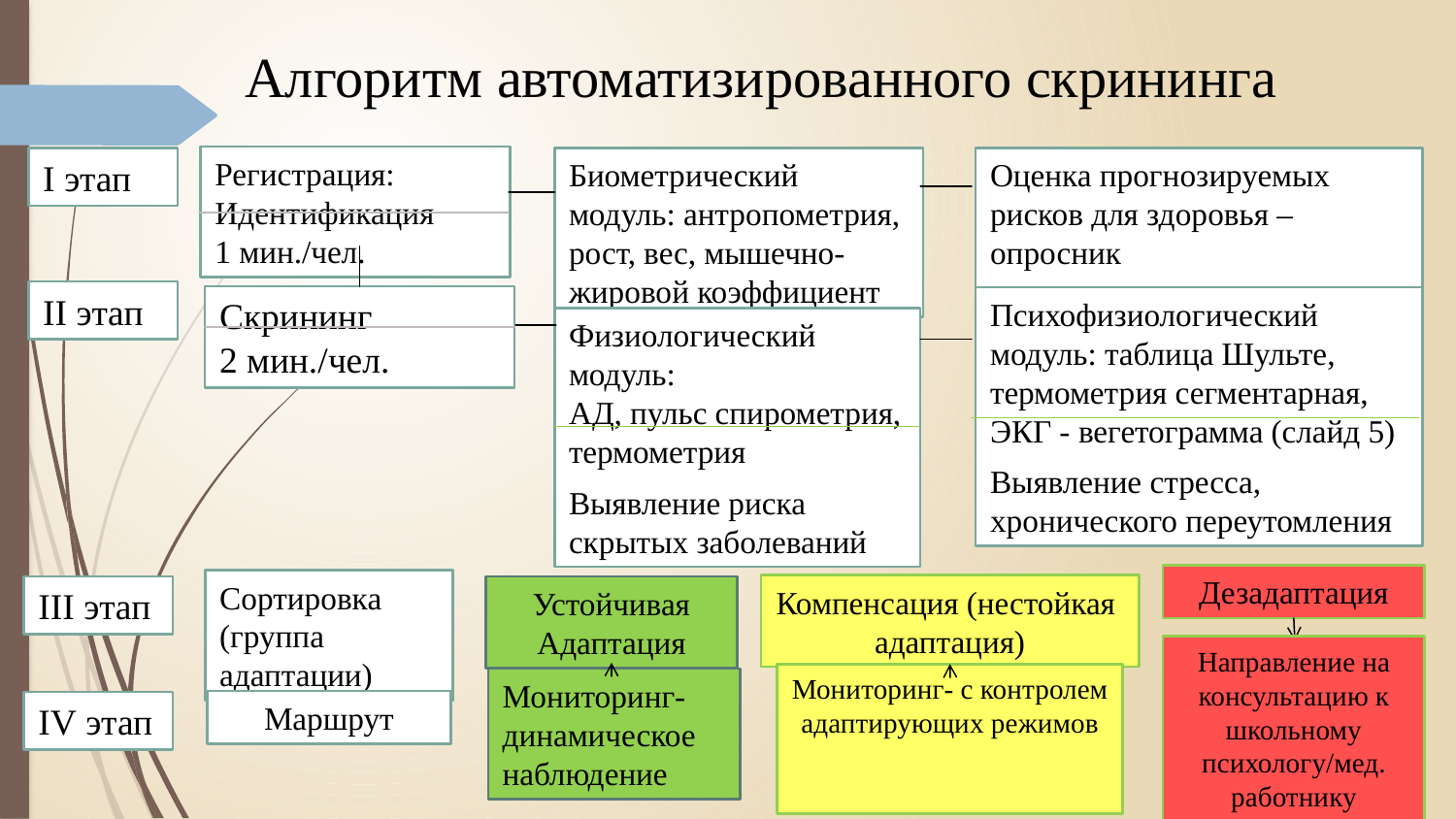

Алгоритм автоматизированного скрининга
Регистрация:
Идентификация
1 мин./чел.
Биометрический
модуль: антропометрия, рост, вес, мышечно-жировой коэффициент
Оценка прогнозируемых
рисков для здоровья – опросник

I этап
II этап
Скрининг
2 мин./чел.
Психофизиологический модуль: таблица Шульте, термометрия сегментарная, ЭКГ - вегетограмма (слайд 5)
Выявление стресса, хронического переутомления
Физиологический
модуль:
АД, пульс спирометрия, термометрия
Выявление риска скрытых заболеваний
Дезадаптация
Сортировка (группа адаптации)
Компенсация (нестойкая
адаптация)
III этап
Устойчивая
Адаптация
Направление на консультацию к школьному психологу/мед. работнику
Мониторинг- с контролем адаптирующих режимов

Мониторинг-динамическое наблюдение
Маршрут
IV этап